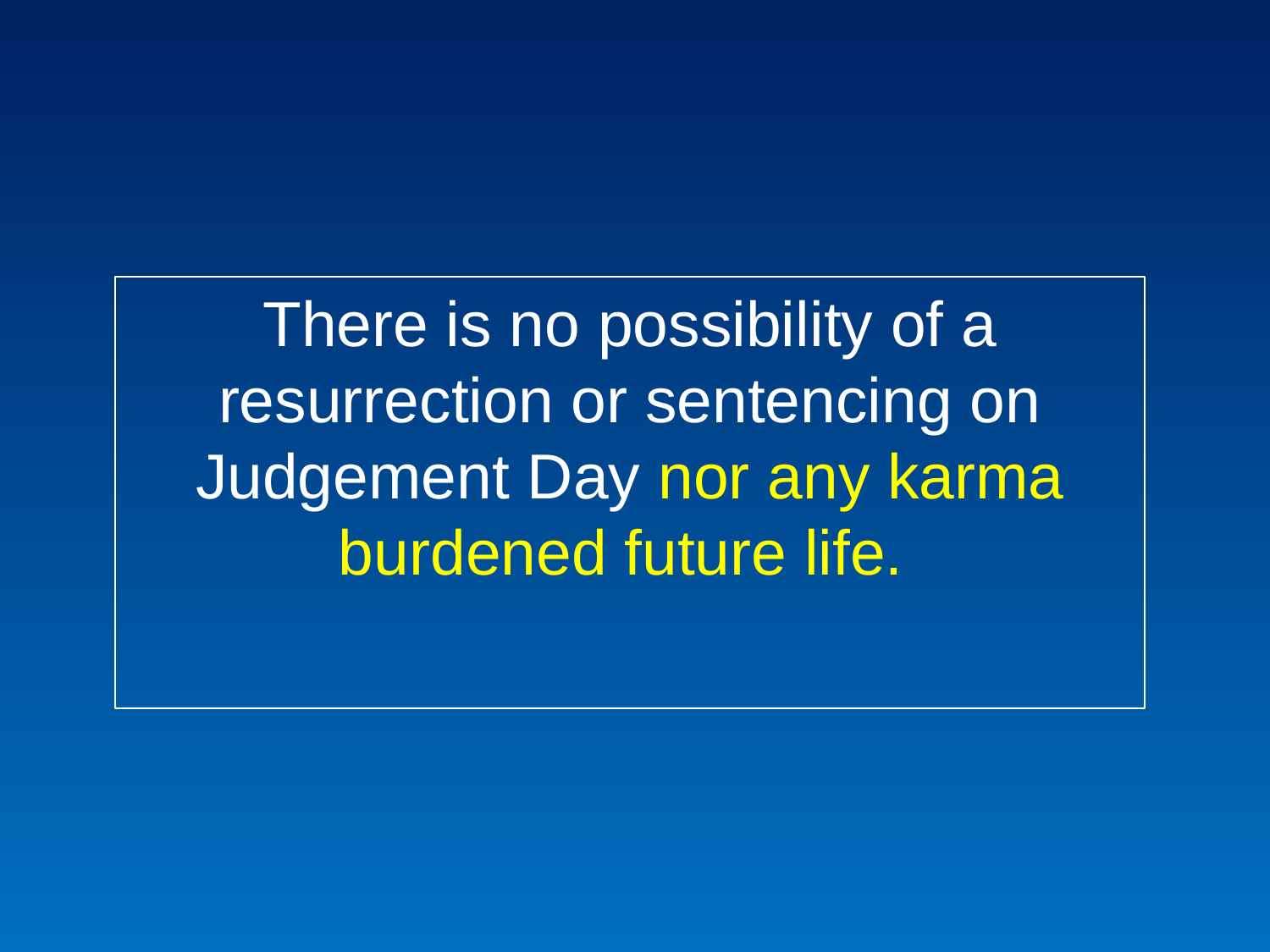

There is no possibility of a resurrection or sentencing on Judgement Day nor any karma burdened future life.